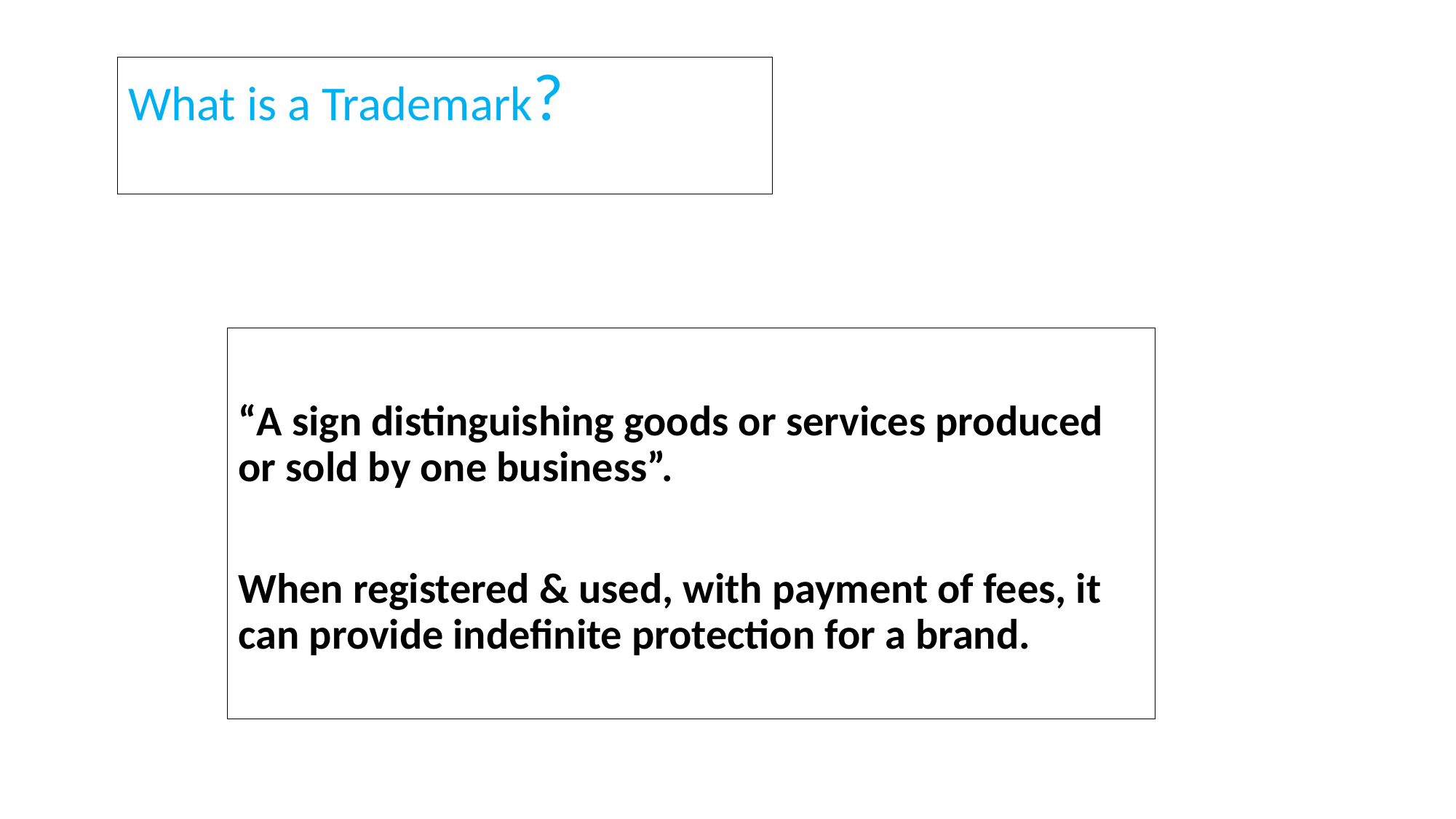

# What is a Trademark?

“A sign distinguishing goods or services produced or sold by one business”.

When registered & used, with payment of fees, it can provide indefinite protection for a brand.